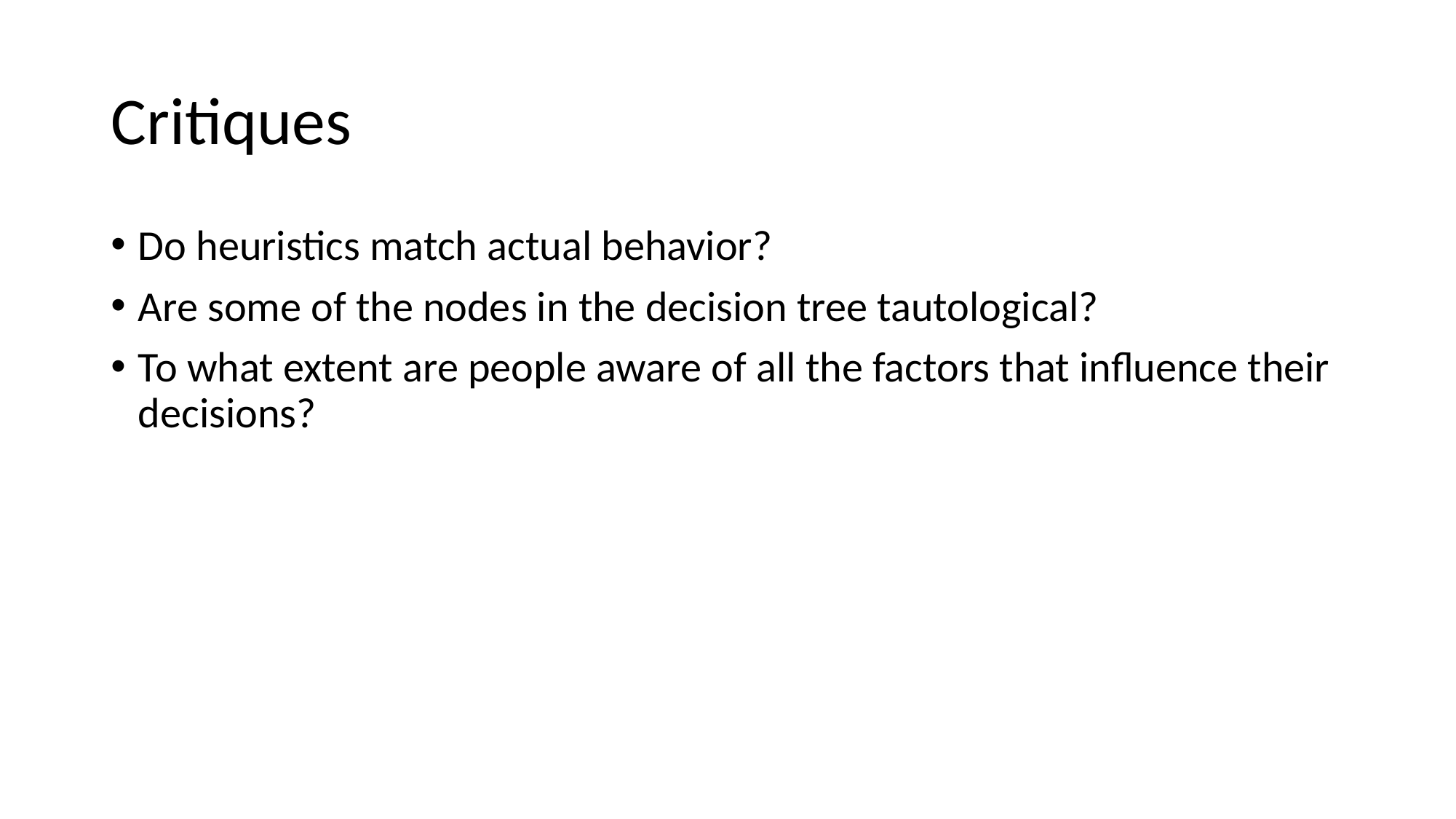

# Critiques
Do heuristics match actual behavior?
Are some of the nodes in the decision tree tautological?
To what extent are people aware of all the factors that influence their decisions?